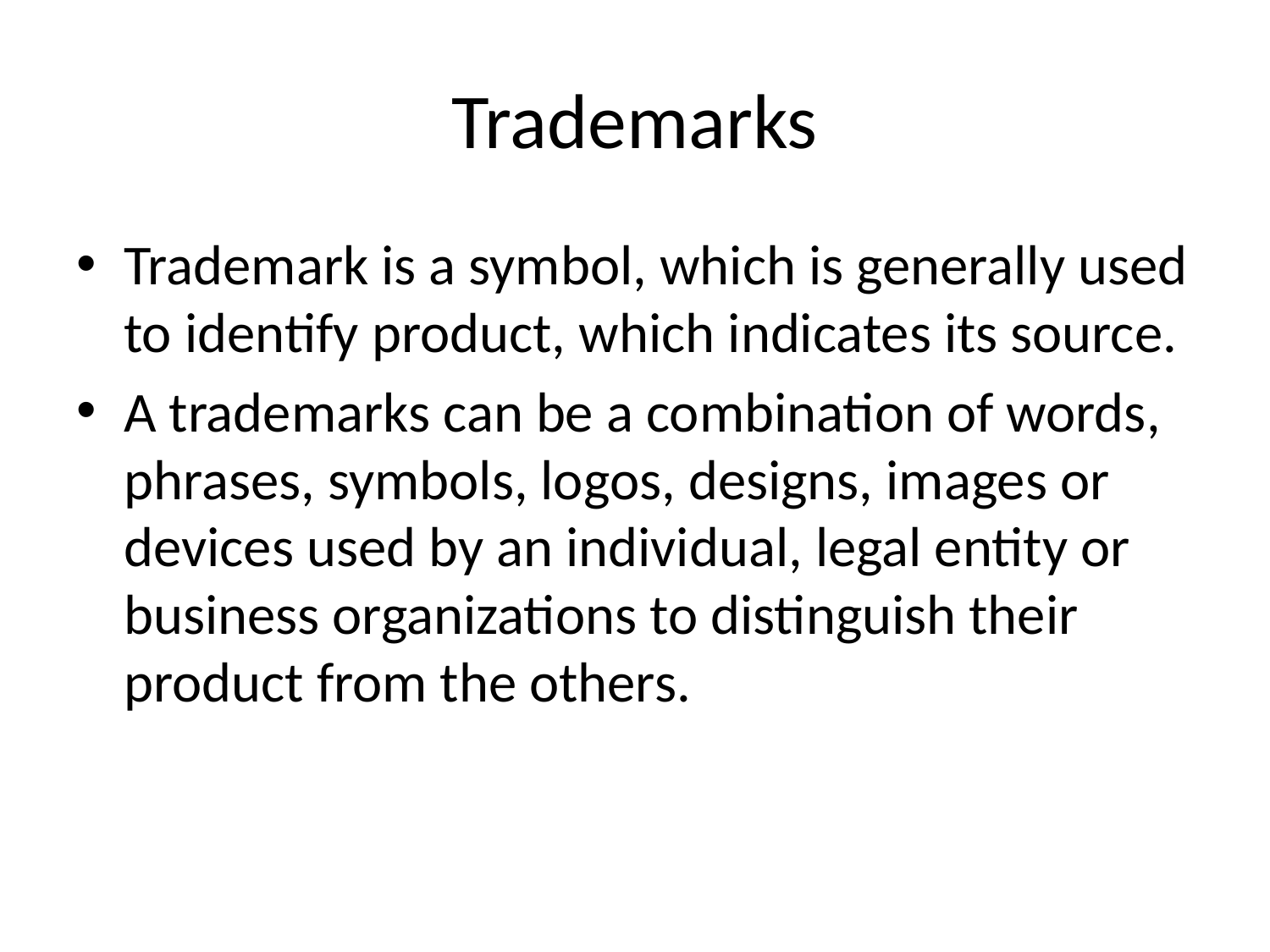

# Trademarks
Trademark is a symbol, which is generally used to identify product, which indicates its source.
A trademarks can be a combination of words, phrases, symbols, logos, designs, images or devices used by an individual, legal entity or business organizations to distinguish their product from the others.